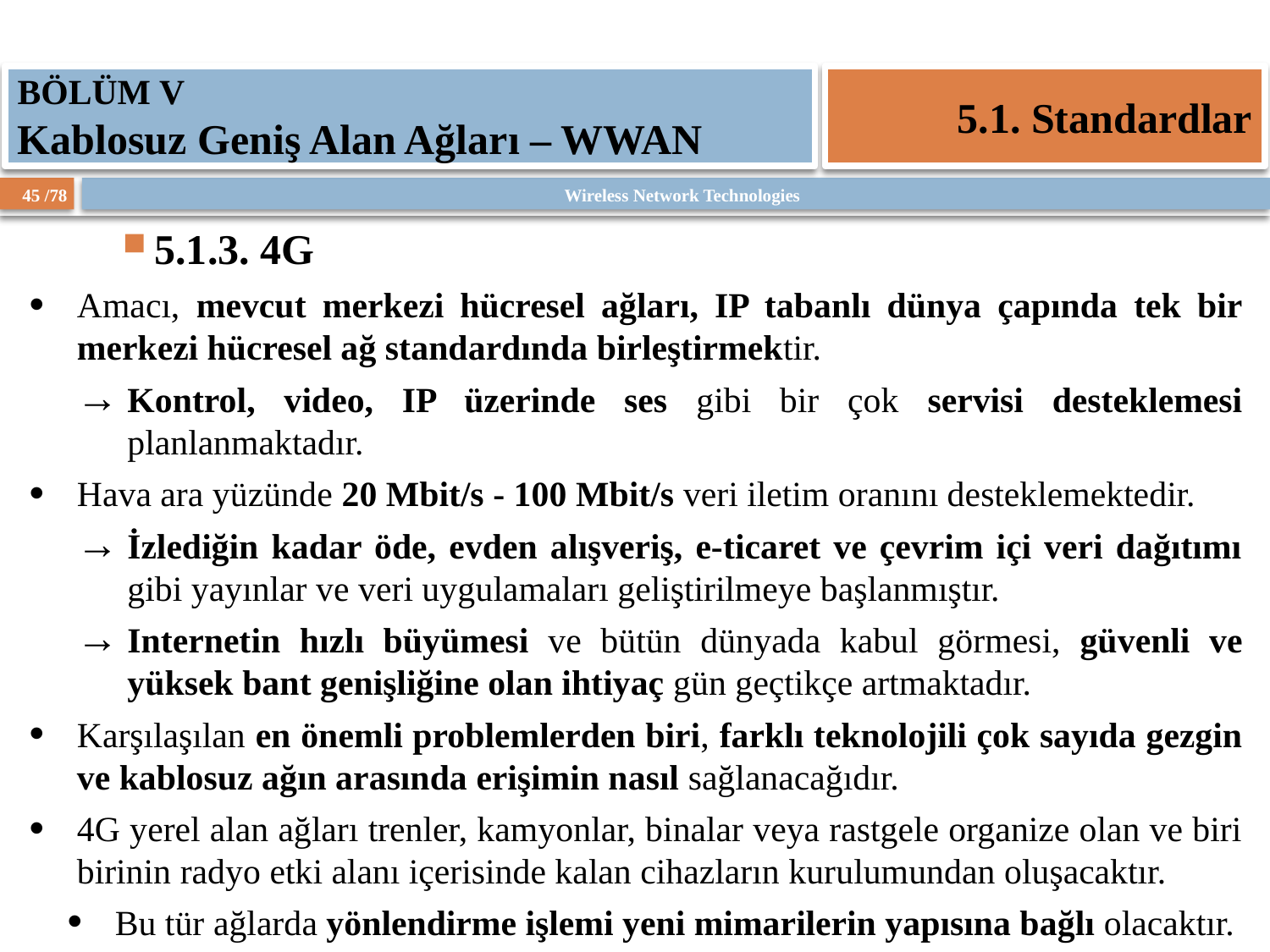

BÖLÜM V
Kablosuz Geniş Alan Ağları – WWAN
5.1. Standardlar

5.1.3. 4G
Amacı, mevcut merkezi hücresel ağları, IP tabanlı dünya çapında tek bir merkezi hücresel ağ standardında birleştirmektir.
Kontrol, video, IP üzerinde ses gibi bir çok servisi desteklemesi planlanmaktadır.
Hava ara yüzünde 20 Mbit/s - 100 Mbit/s veri iletim oranını desteklemektedir.
İzlediğin kadar öde, evden alışveriş, e-ticaret ve çevrim içi veri dağıtımı gibi yayınlar ve veri uygulamaları geliştirilmeye başlanmıştır.
Internetin hızlı büyümesi ve bütün dünyada kabul görmesi, güvenli ve yüksek bant genişliğine olan ihtiyaç gün geçtikçe artmaktadır.
Karşılaşılan en önemli problemlerden biri, farklı teknolojili çok sayıda gezgin ve kablosuz ağın arasında erişimin nasıl sağlanacağıdır.
4G yerel alan ağları trenler, kamyonlar, binalar veya rastgele organize olan ve biri birinin radyo etki alanı içerisinde kalan cihazların kurulumundan oluşacaktır.
Bu tür ağlarda yönlendirme işlemi yeni mimarilerin yapısına bağlı olacaktır.